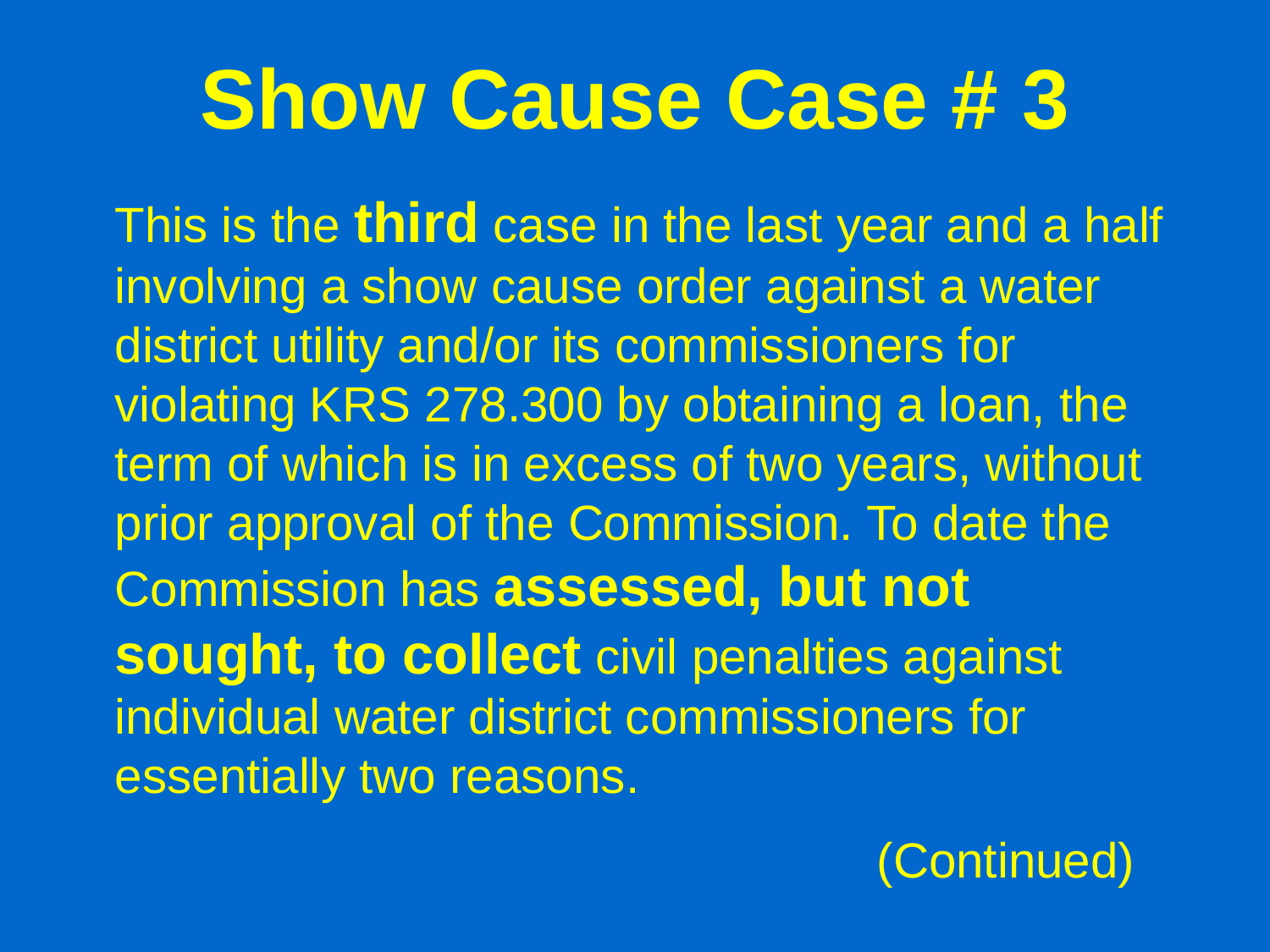

# Show Cause Case # 3
This is the third case in the last year and a half involving a show cause order against a water district utility and/or its commissioners for violating KRS 278.300 by obtaining a loan, the term of which is in excess of two years, without prior approval of the Commission. To date the Commission has assessed, but not sought, to collect civil penalties against individual water district commissioners for essentially two reasons.
						(Continued)